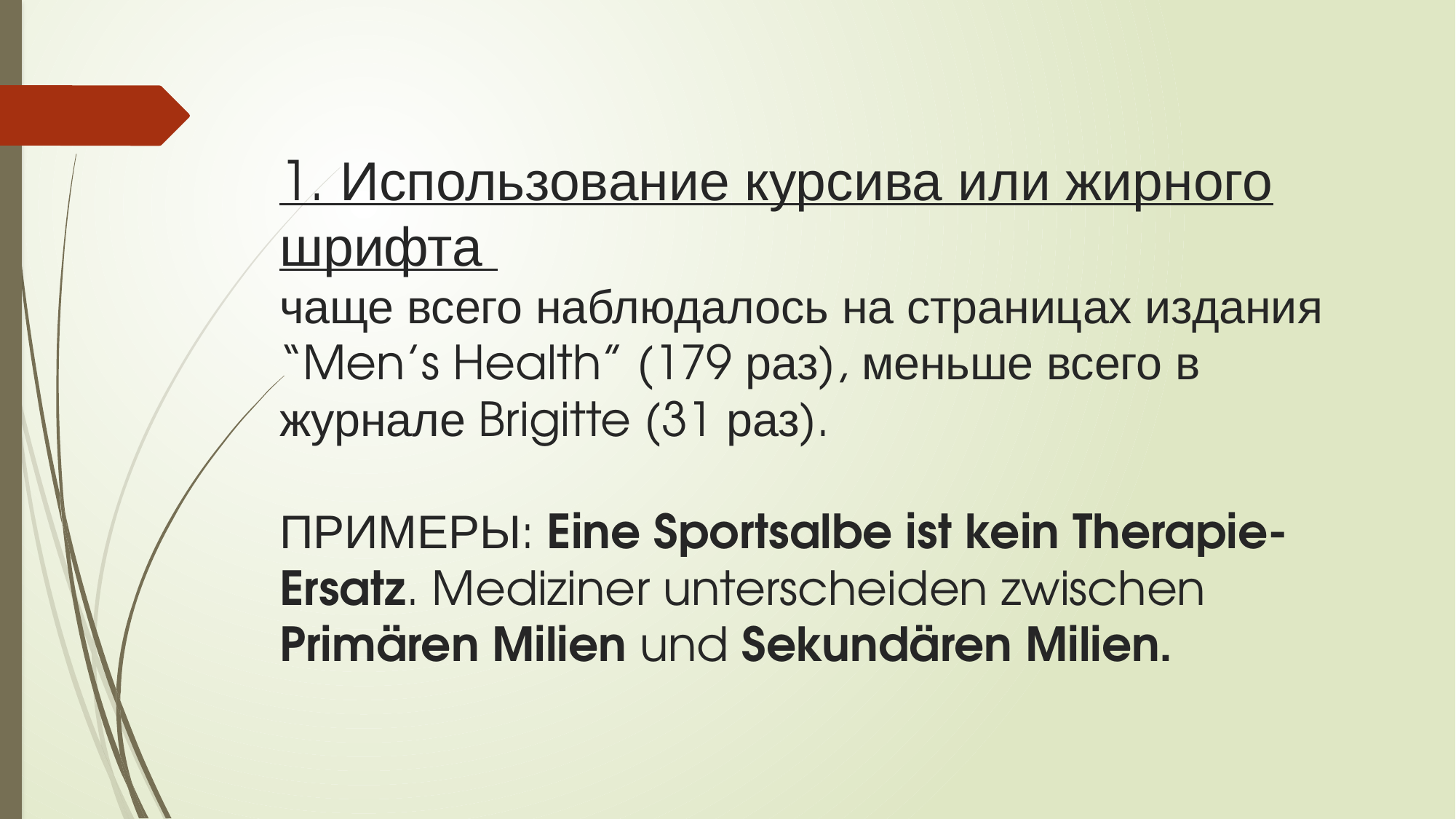

# 1. Использование курсива или жирного шрифта чаще всего наблюдалось на страницах издания “Men’s Health” (179 раз), меньше всего в журнале Brigitte (31 раз). ПРИМЕРЫ: Eine Sportsalbe ist kein Therapie-Ersatz. Mediziner unterscheiden zwischen Primären Milien und Sekundären Milien.